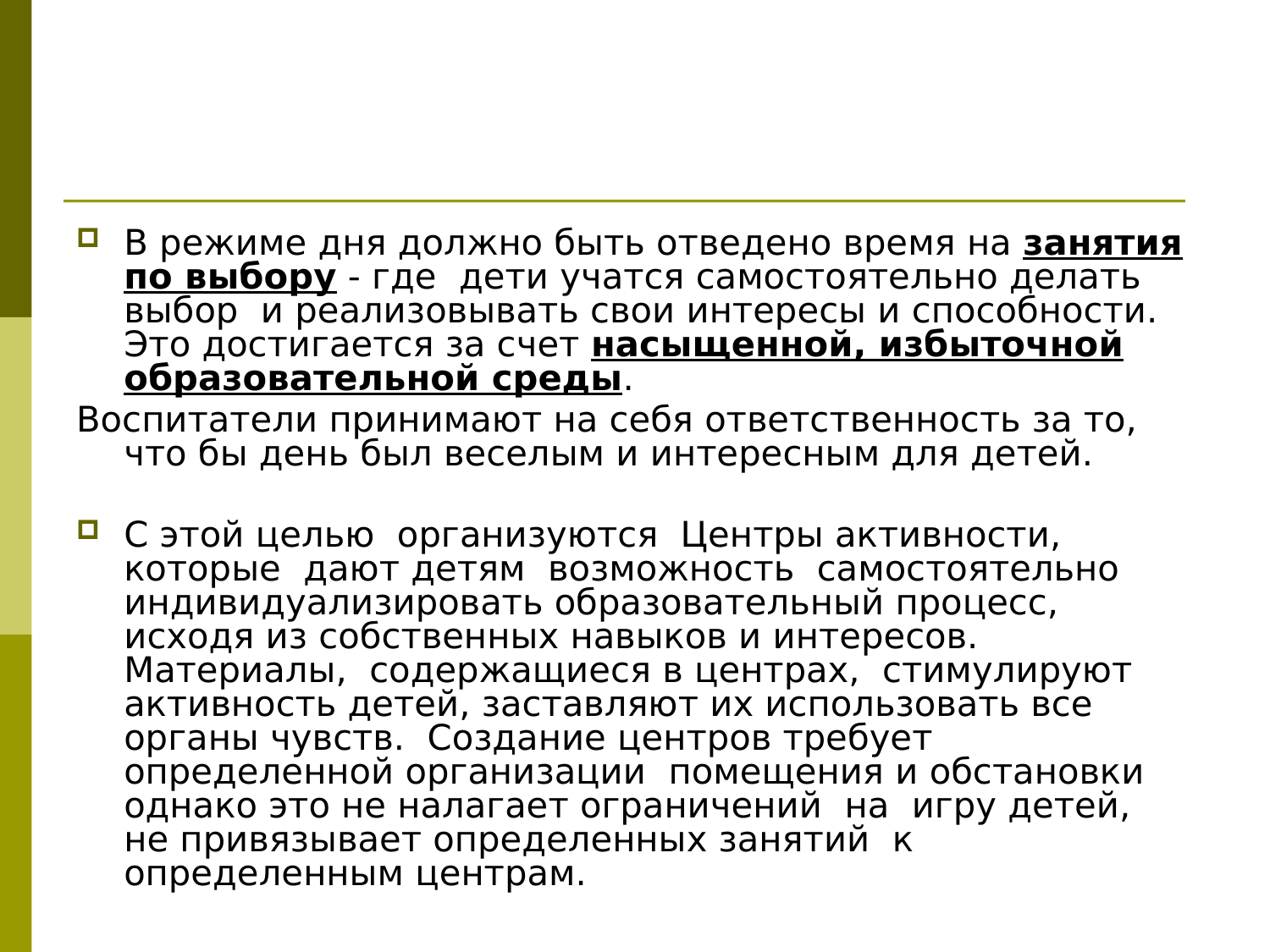

#
В режиме дня должно быть отведено время на занятия по выбору - где  дети учатся самостоятельно делать выбор  и реализовывать свои интересы и способности. Это достигается за счет насыщенной, избыточной образовательной среды.
Воспитатели принимают на себя ответственность за то, что бы день был веселым и интересным для детей.

С этой целью  организуются  Центры активности, которые  дают детям  возможность  самостоятельно индивидуализировать образовательный процесс, исходя из собственных навыков и интересов. Материалы,  содержащиеся в центрах,  стимулируют активность детей, заставляют их использовать все органы чувств.  Создание центров требует определенной организации  помещения и обстановки однако это не налагает ограничений  на  игру детей,  не привязывает определенных занятий  к определенным центрам.